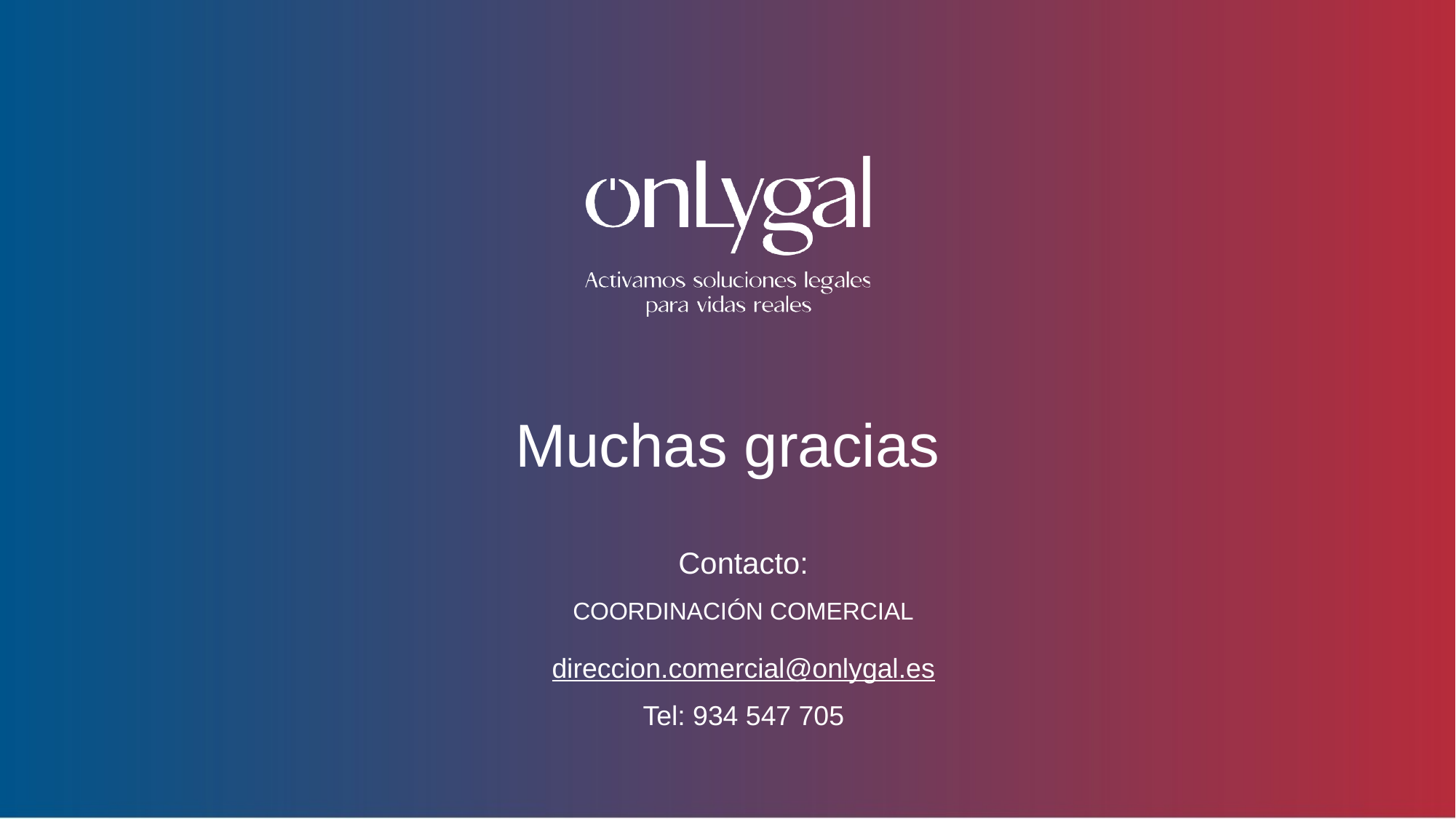

Muchas gracias

Contacto:

COORDINACIÓN COMERCIAL

direccion.comercial@onlygal.es

Tel: 934 547 705